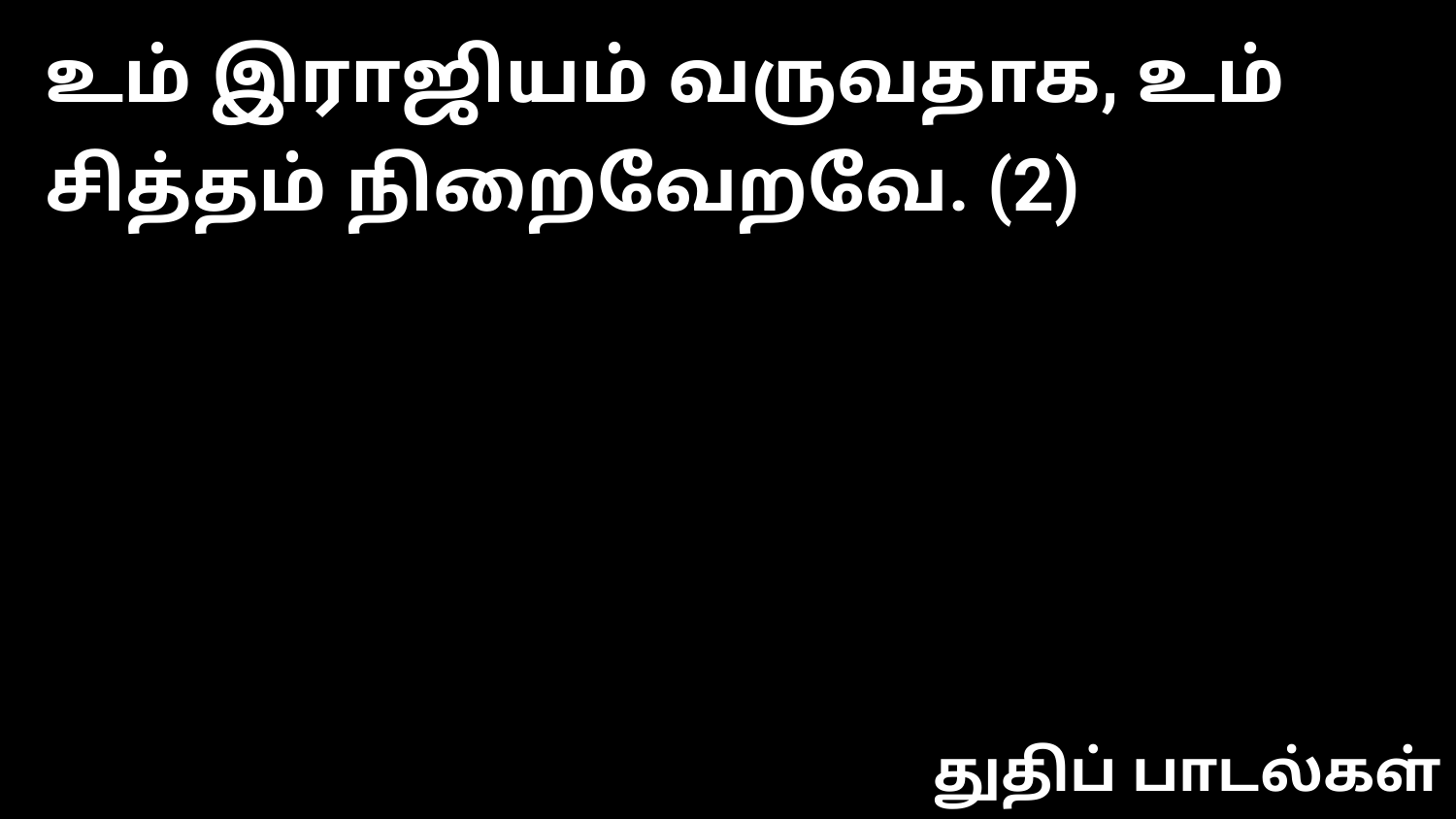

உம் இராஜியம் வருவதாக, உம் சித்தம் நிறைவேறவே. (2)
துதிப் பாடல்கள்